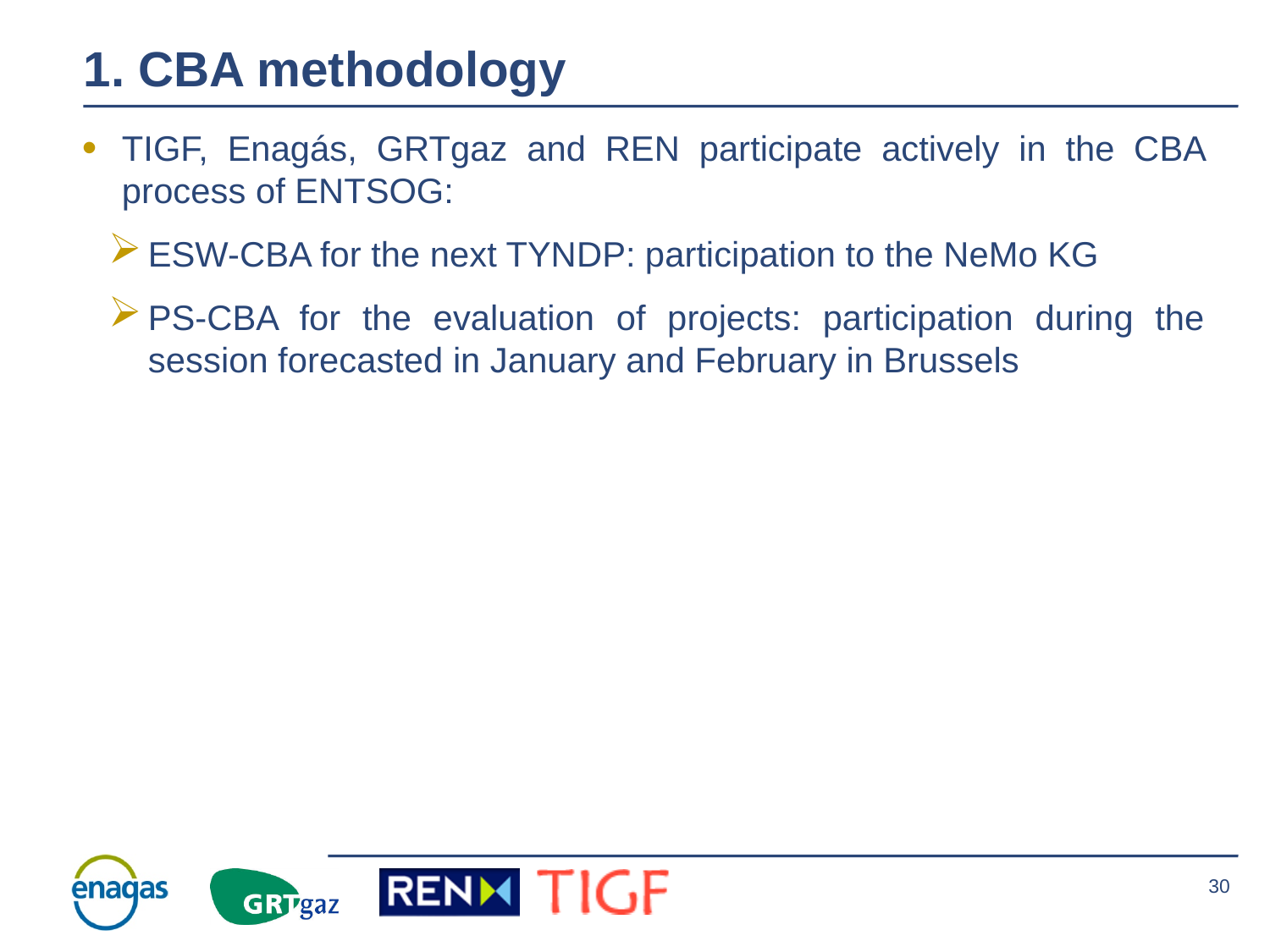

1. CBA methodology
TIGF, Enagás, GRTgaz and REN participate actively in the CBA process of ENTSOG:
ESW-CBA for the next TYNDP: participation to the NeMo KG
PS-CBA for the evaluation of projects: participation during the session forecasted in January and February in Brussels